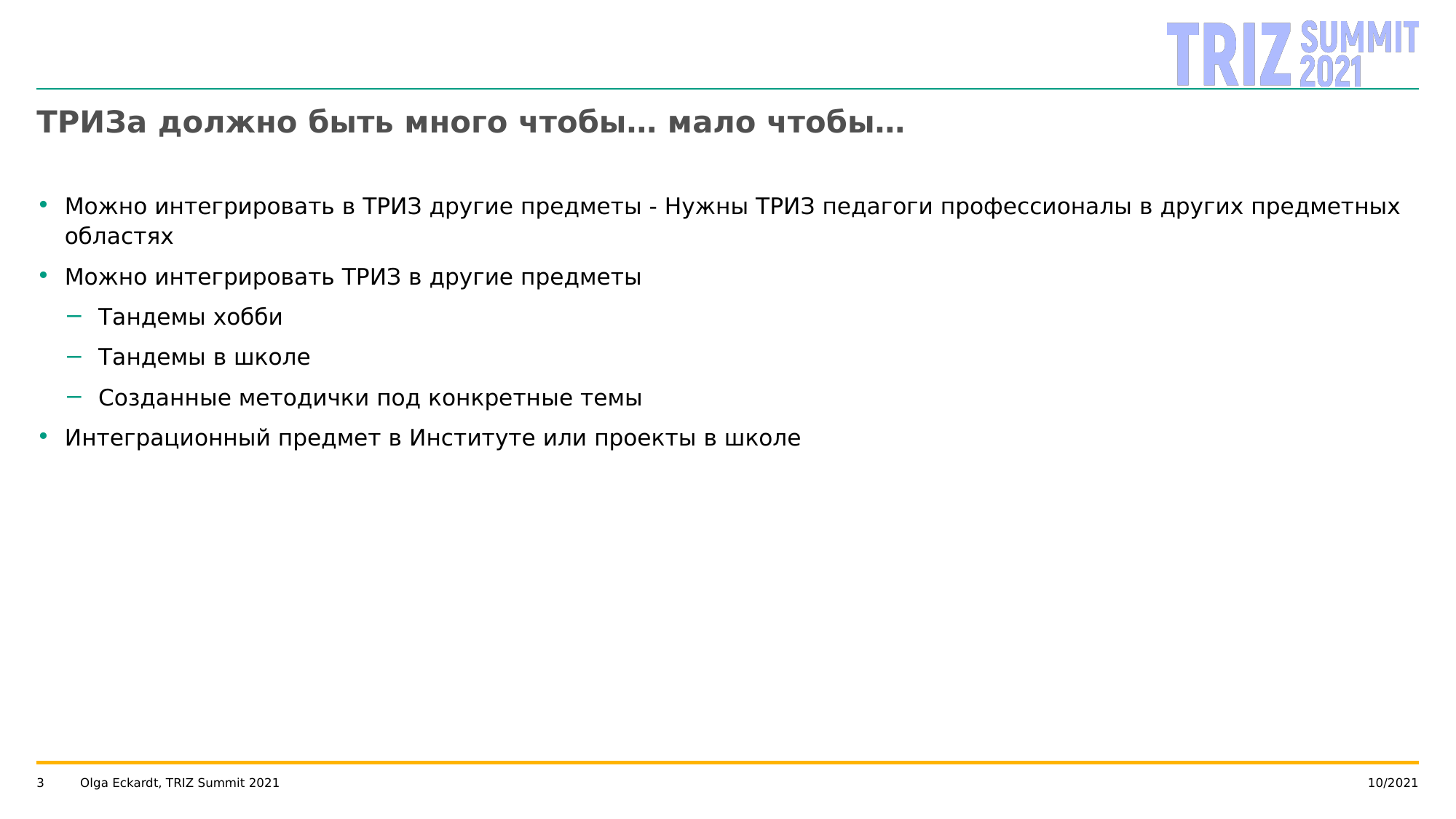

# ТРИЗа должно быть много чтобы… мало чтобы…
Можно интегрировать в ТРИЗ другие предметы - Нужны ТРИЗ педагоги профессионалы в других предметных областях
Можно интегрировать ТРИЗ в другие предметы
Тандемы хобби
Тандемы в школе
Созданные методички под конкретные темы
Интеграционный предмет в Институте или проекты в школе
Olga Eckardt, TRIZ Summit 2021
10/2021